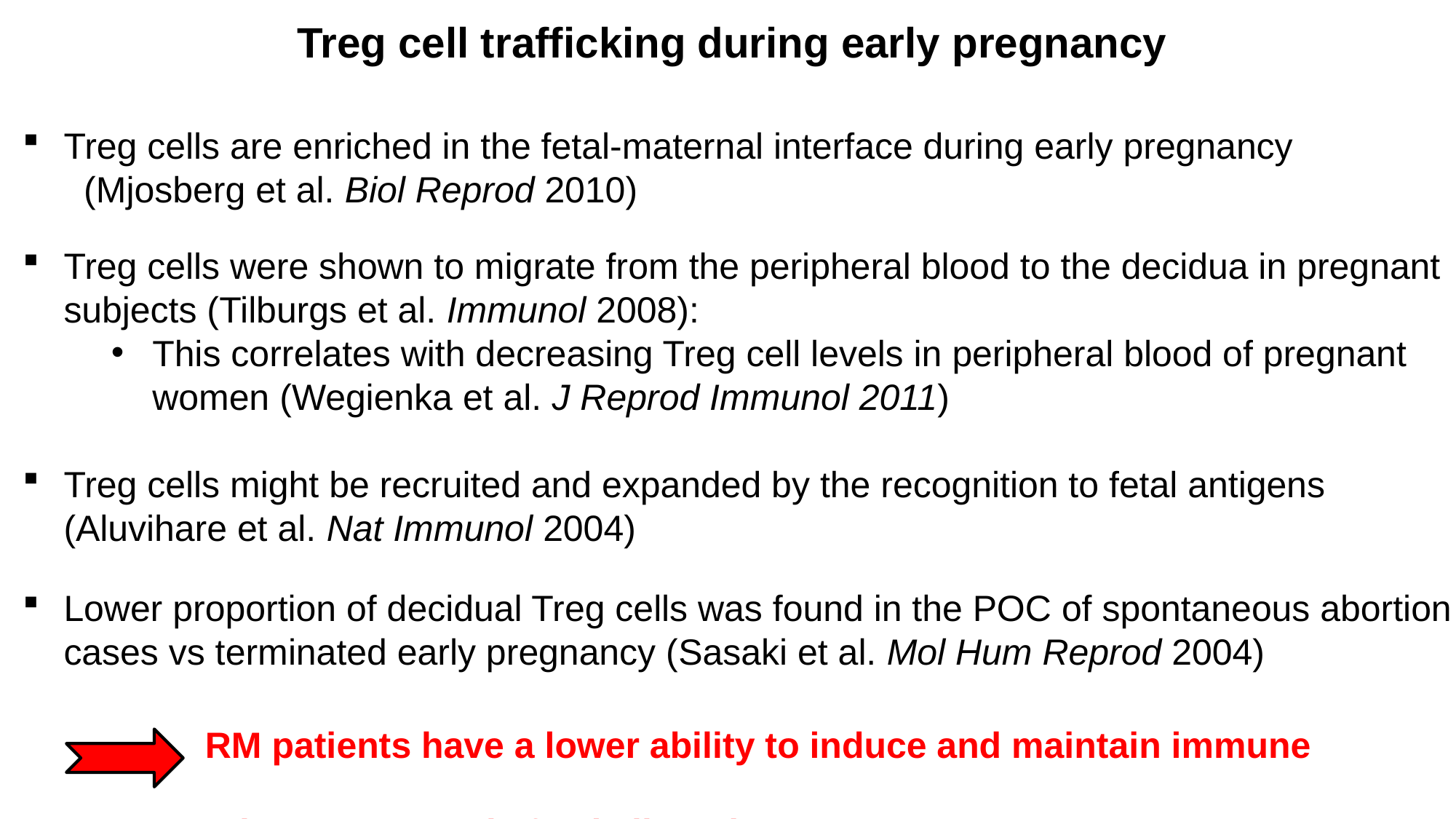

Treg cell trafficking during early pregnancy
Treg cells are enriched in the fetal-maternal interface during early pregnancy
      (Mjosberg et al. Biol Reprod 2010)

Treg cells were shown to migrate from the peripheral blood to the decidua in pregnant subjects (Tilburgs et al. Immunol 2008):
This correlates with decreasing Treg cell levels in peripheral blood of pregnant women (Wegienka et al. J Reprod Immunol 2011)

Treg cells might be recruited and expanded by the recognition to fetal antigens (Aluvihare et al. Nat Immunol 2004)

Lower proportion of decidual Treg cells was found in the POC of spontaneous abortion cases vs terminated early pregnancy (Sasaki et al. Mol Hum Reprod 2004)

              RM patients have a lower ability to induce and maintain immune
              tolerance towards fetal alloantigens